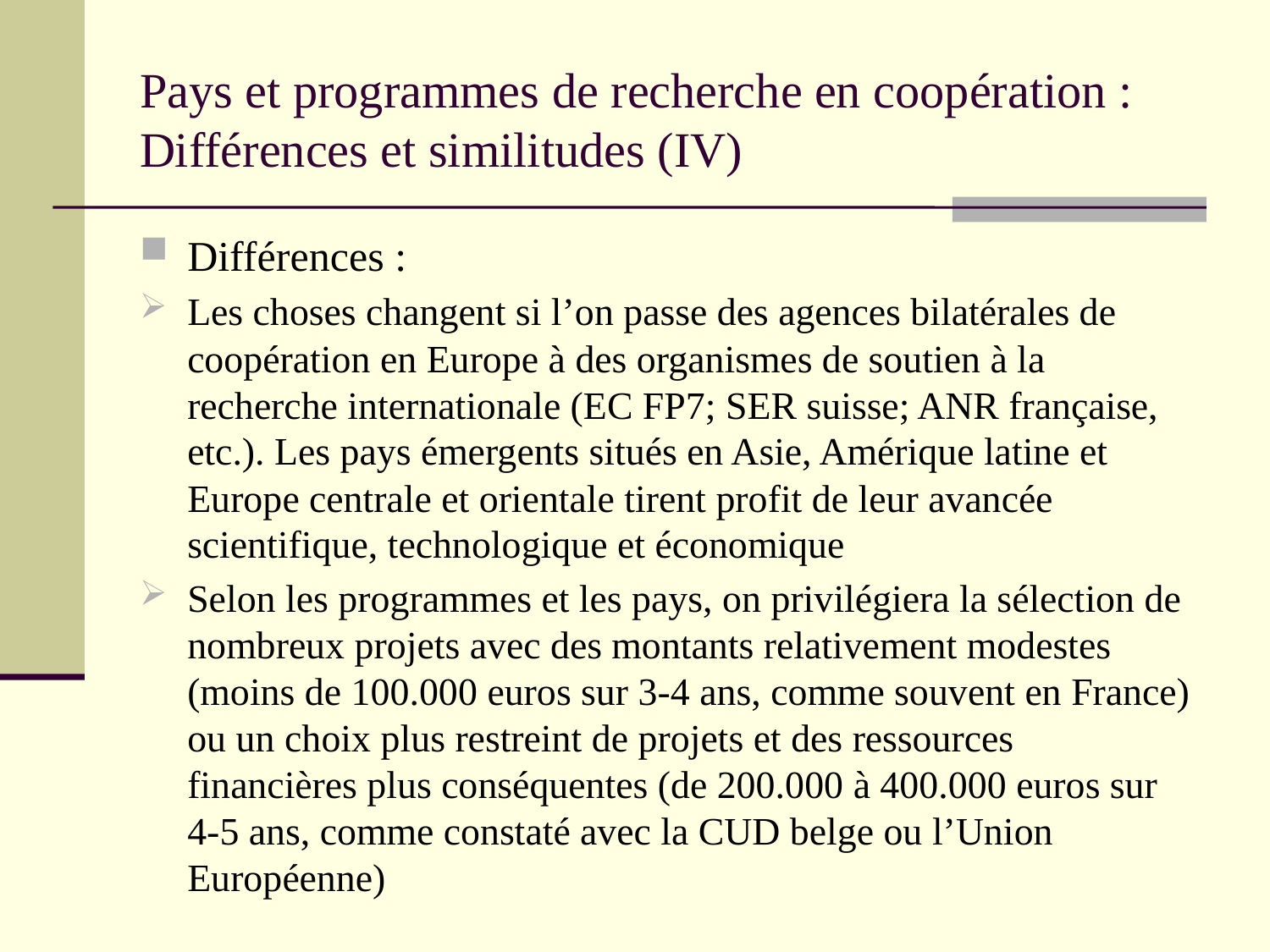

# Pays et programmes de recherche en coopération : Différences et similitudes (IV)
Différences :
Les choses changent si l’on passe des agences bilatérales de coopération en Europe à des organismes de soutien à la recherche internationale (EC FP7; SER suisse; ANR française, etc.). Les pays émergents situés en Asie, Amérique latine et Europe centrale et orientale tirent profit de leur avancée scientifique, technologique et économique
Selon les programmes et les pays, on privilégiera la sélection de nombreux projets avec des montants relativement modestes (moins de 100.000 euros sur 3-4 ans, comme souvent en France) ou un choix plus restreint de projets et des ressources financières plus conséquentes (de 200.000 à 400.000 euros sur 4-5 ans, comme constaté avec la CUD belge ou l’Union Européenne)